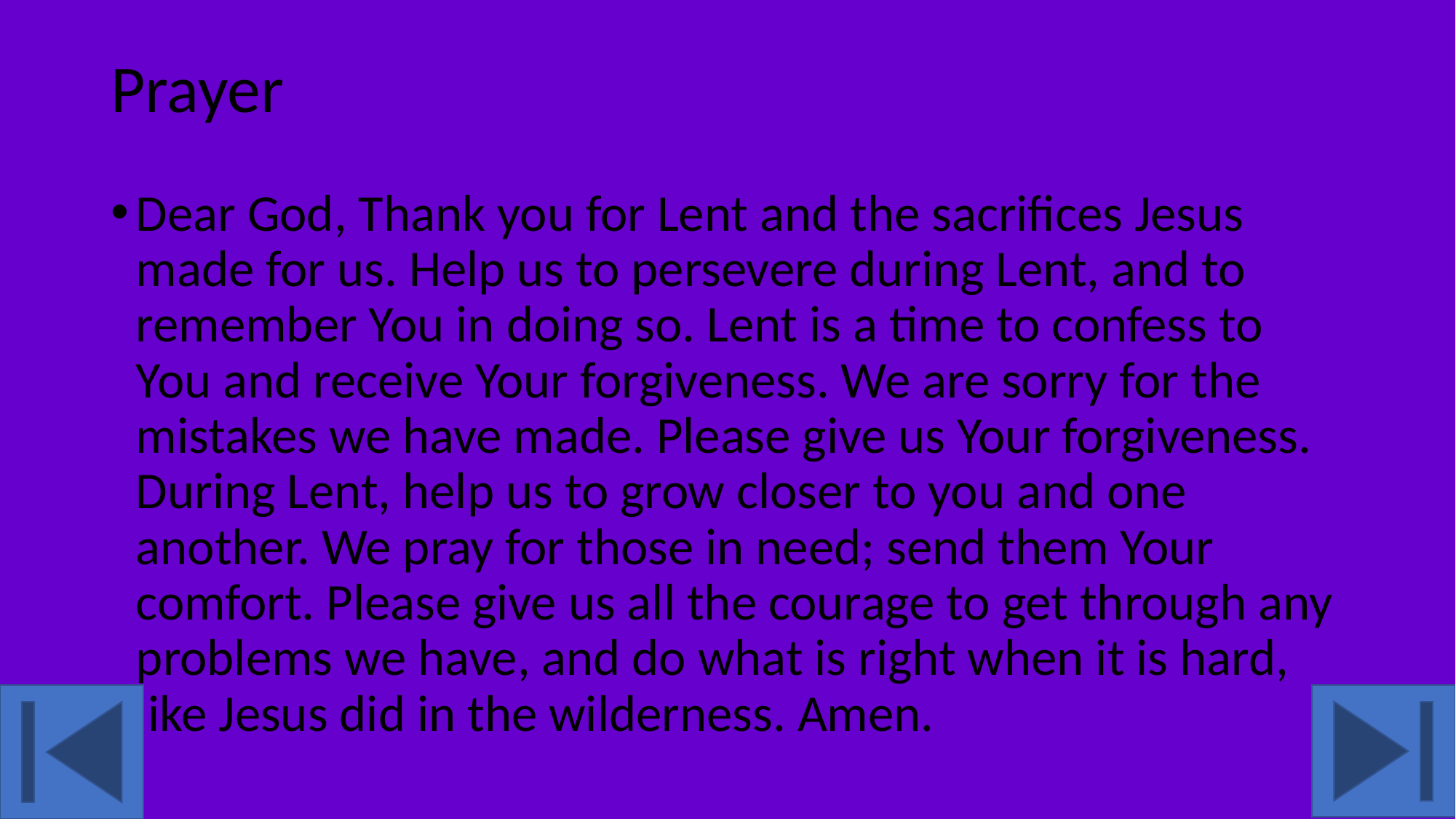

# Prayer
Dear God, Thank you for Lent and the sacrifices Jesus made for us. Help us to persevere during Lent, and to remember You in doing so. Lent is a time to confess to You and receive Your forgiveness. We are sorry for the mistakes we have made. Please give us Your forgiveness. During Lent, help us to grow closer to you and one another. We pray for those in need; send them Your comfort. Please give us all the courage to get through any problems we have, and do what is right when it is hard, like Jesus did in the wilderness. Amen.